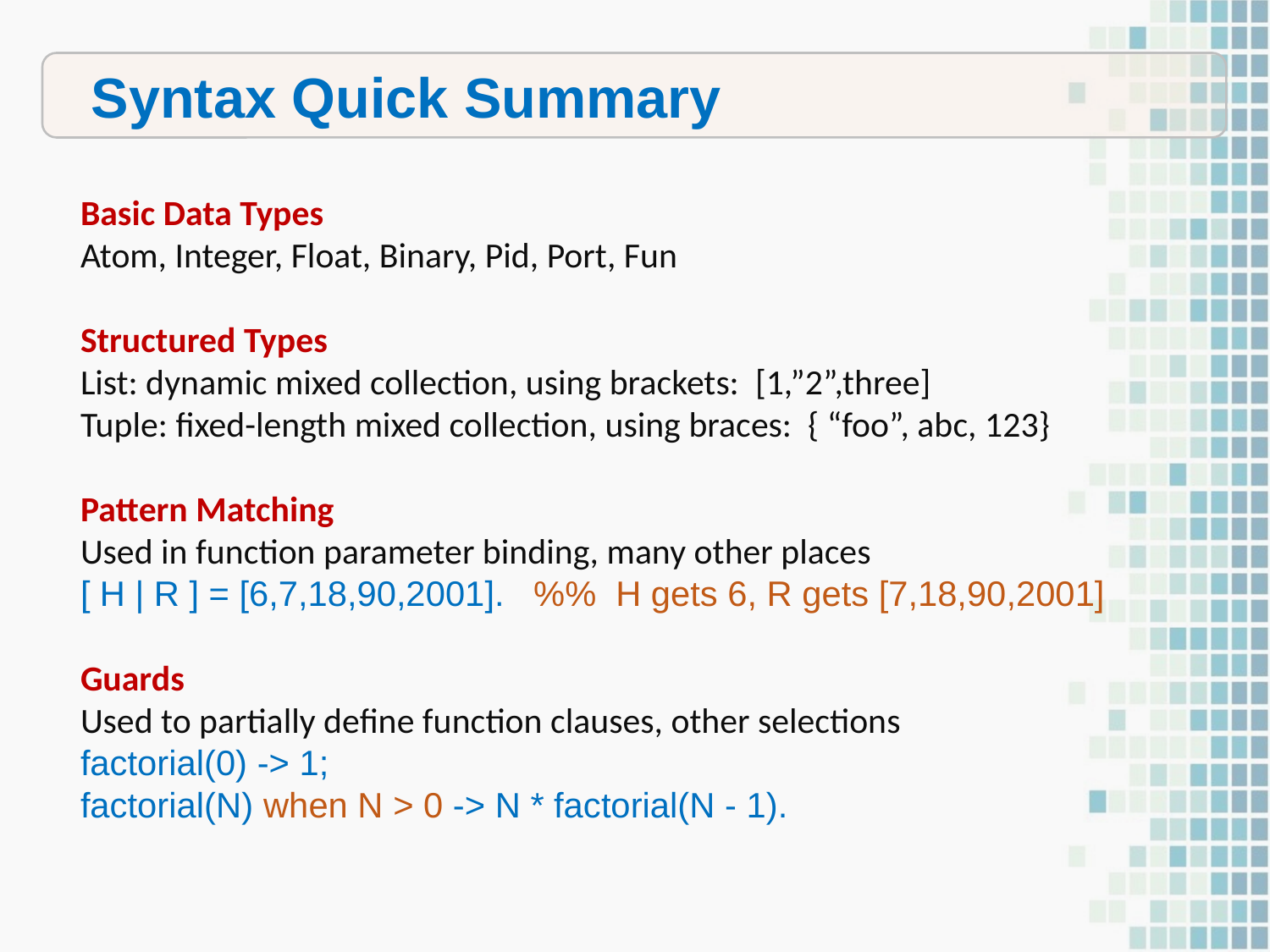

Syntax Quick Summary
Basic Data Types
Atom, Integer, Float, Binary, Pid, Port, Fun

Structured Types
List: dynamic mixed collection, using brackets:  [1,”2”,three]
Tuple: fixed-length mixed collection, using braces:  { “foo”, abc, 123}

Pattern Matching
Used in function parameter binding, many other places
[ H | R ] = [6,7,18,90,2001].   %%  H gets 6, R gets [7,18,90,2001]

Guards
Used to partially define function clauses, other selections
factorial(0) -> 1;
factorial(N) when N > 0 -> N * factorial(N - 1).